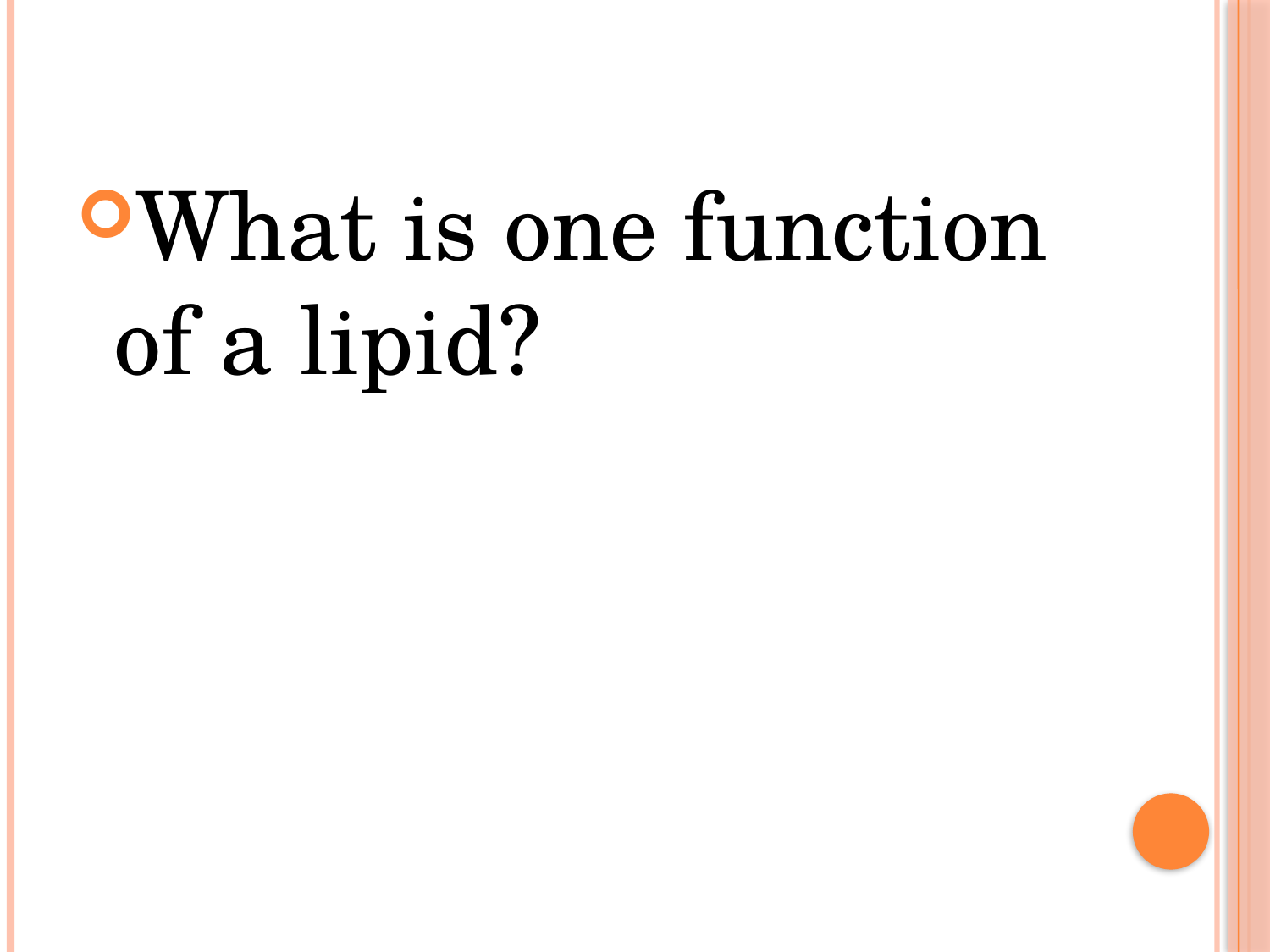

What is one function of a lipid?